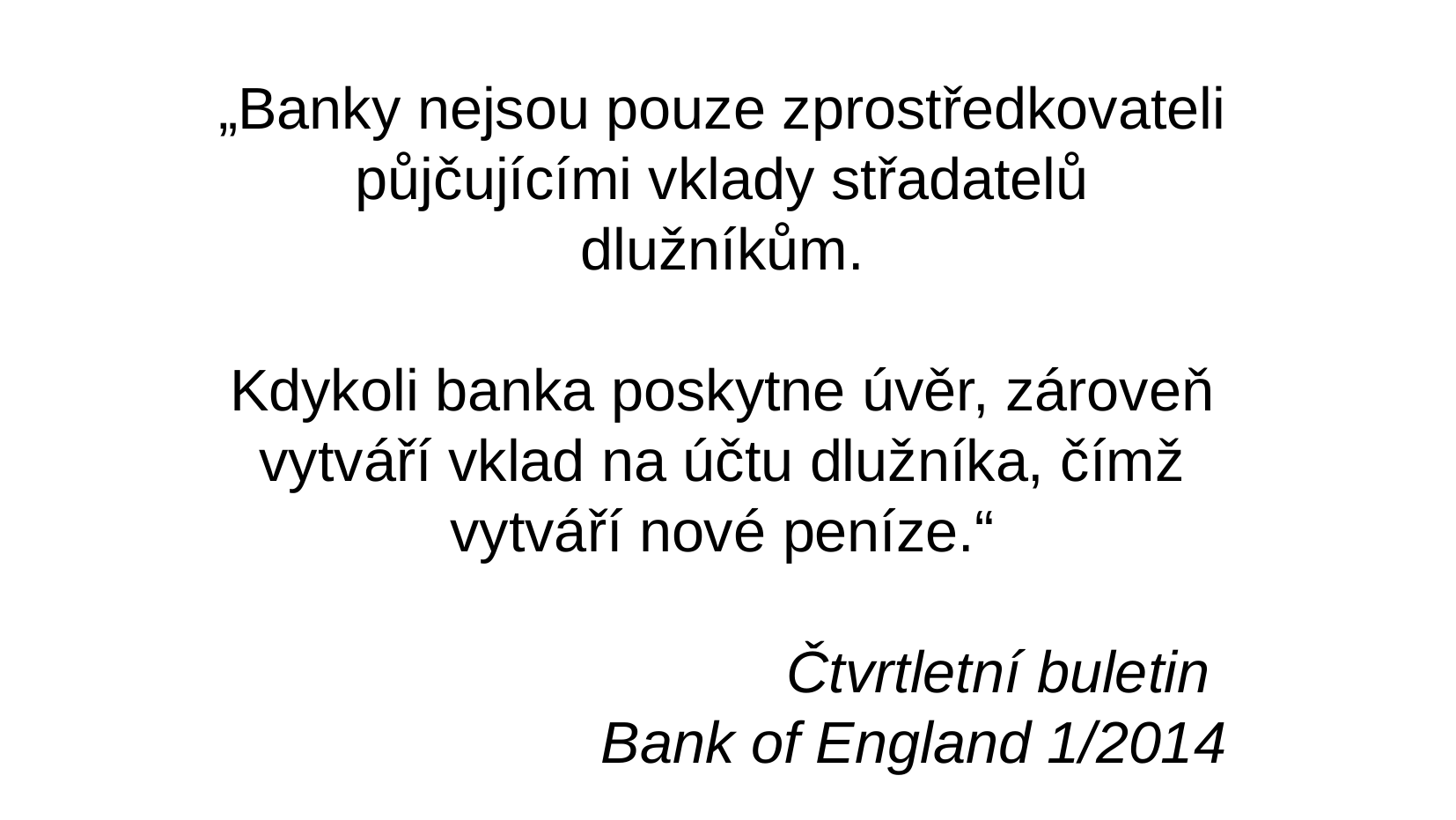

„Banky nejsou pouze zprostředkovateli půjčujícími vklady střadatelů dlužníkům.

Kdykoli banka poskytne úvěr, zároveň vytváří vklad na účtu dlužníka, čímž vytváří nové peníze.“

Čtvrtletní buletin
Bank of England 1/2014